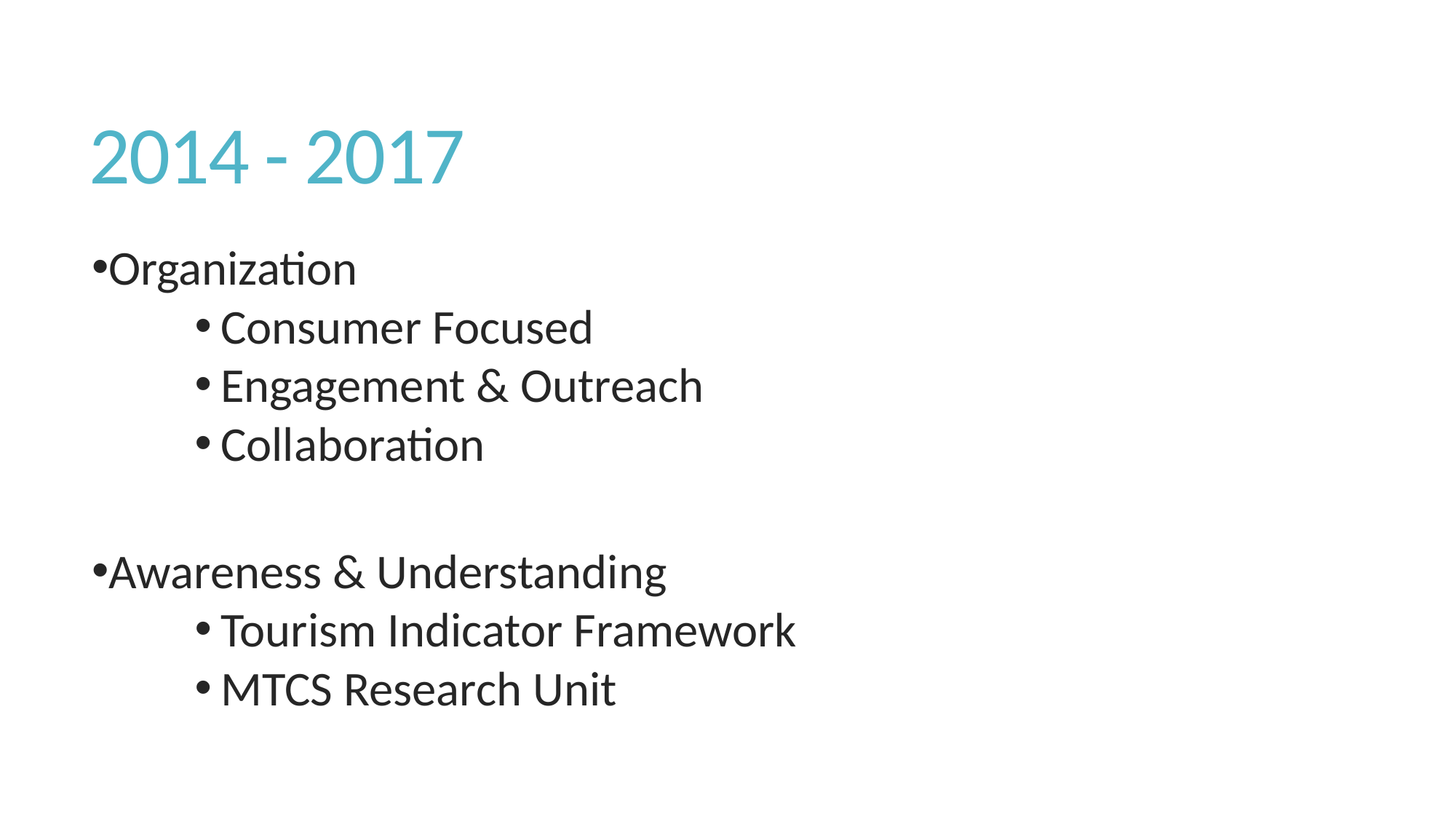

# 2014 - 2017
Organization
Consumer Focused
Engagement & Outreach
Collaboration

Awareness & Understanding
Tourism Indicator Framework
MTCS Research Unit